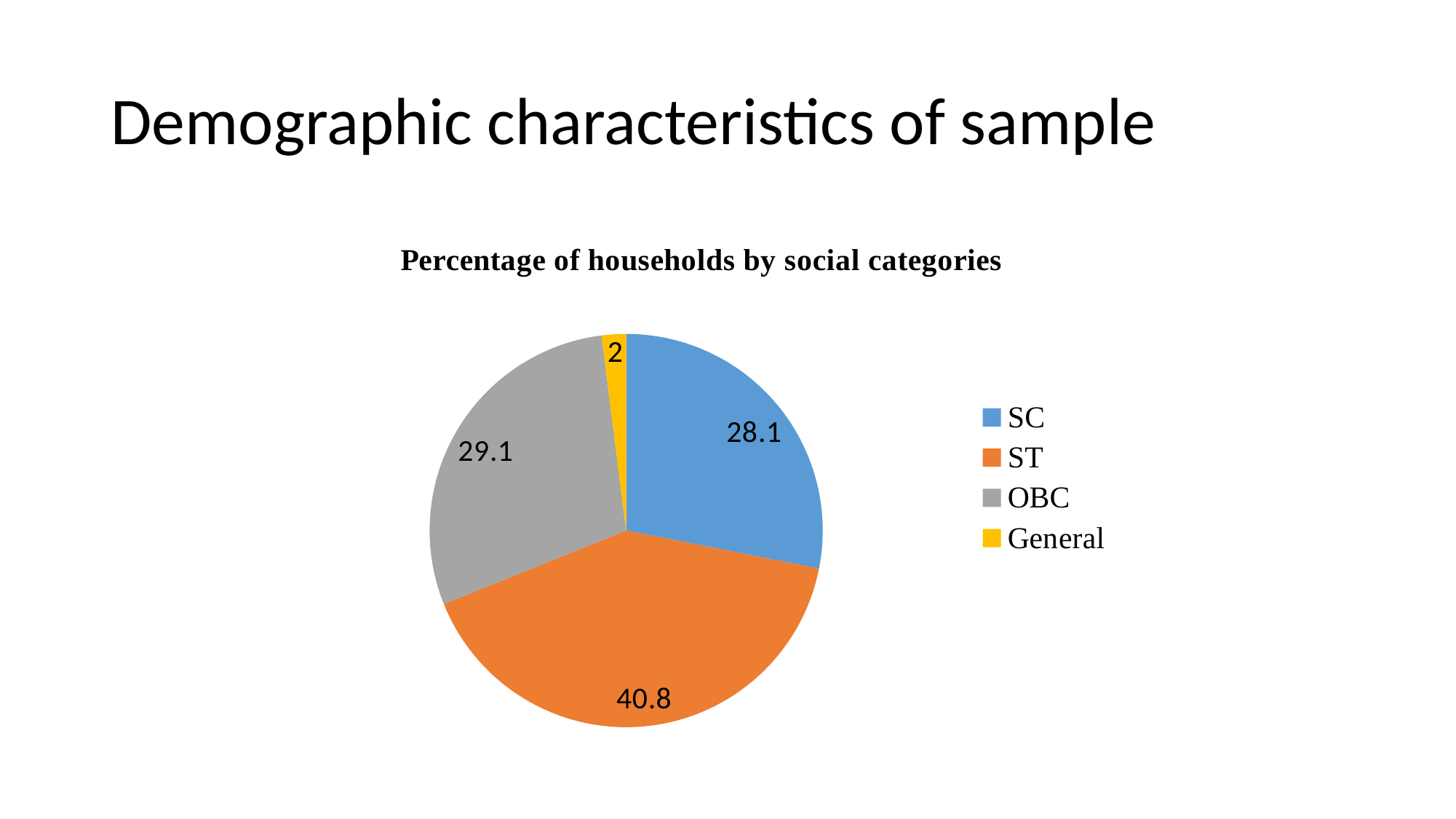

# Demographic characteristics of sample

### Chart: Percentage of households by social categories

| Category | Percentage of Households |
|---|---|
| SC | 28.1 |
| ST | 40.8 |
| OBC | 29.1 |
| General | 2.0 |